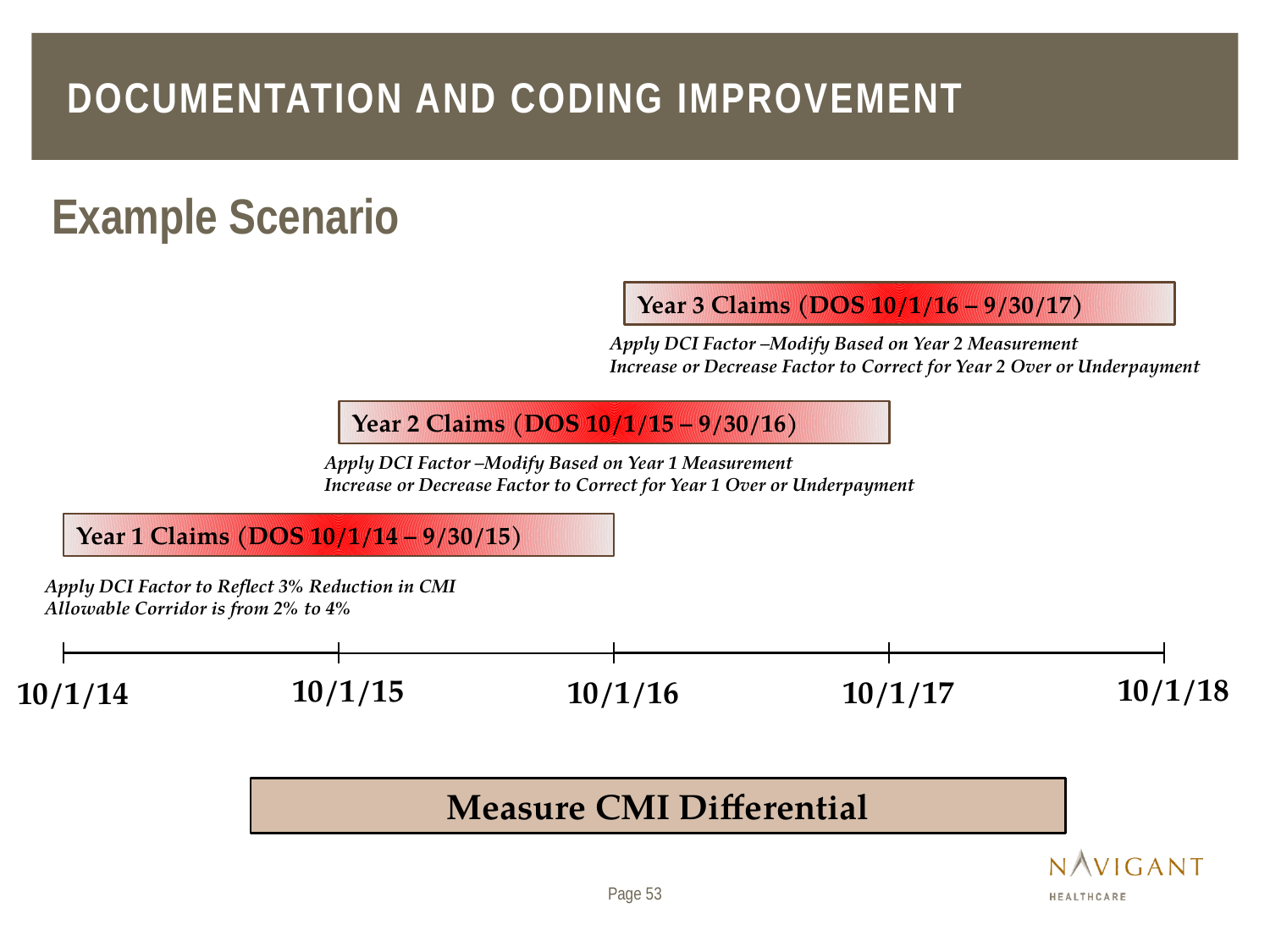

Documentation and coding improvement
Example Scenario

Year 3 Claims (DOS 10/1/16 – 9/30/17)
Apply DCI Factor –Modify Based on Year 2 Measurement
Increase or Decrease Factor to Correct for Year 2 Over or Underpayment
Year 2 Claims (DOS 10/1/15 – 9/30/16)
Apply DCI Factor –Modify Based on Year 1 Measurement
Increase or Decrease Factor to Correct for Year 1 Over or Underpayment
Year 1 Claims (DOS 10/1/14 – 9/30/15)
Apply DCI Factor to Reflect 3% Reduction in CMI
Allowable Corridor is from 2% to 4%
10/1/18
10/1/15
10/1/16
10/1/17
10/1/14
Measure CMI Differential
Page 53